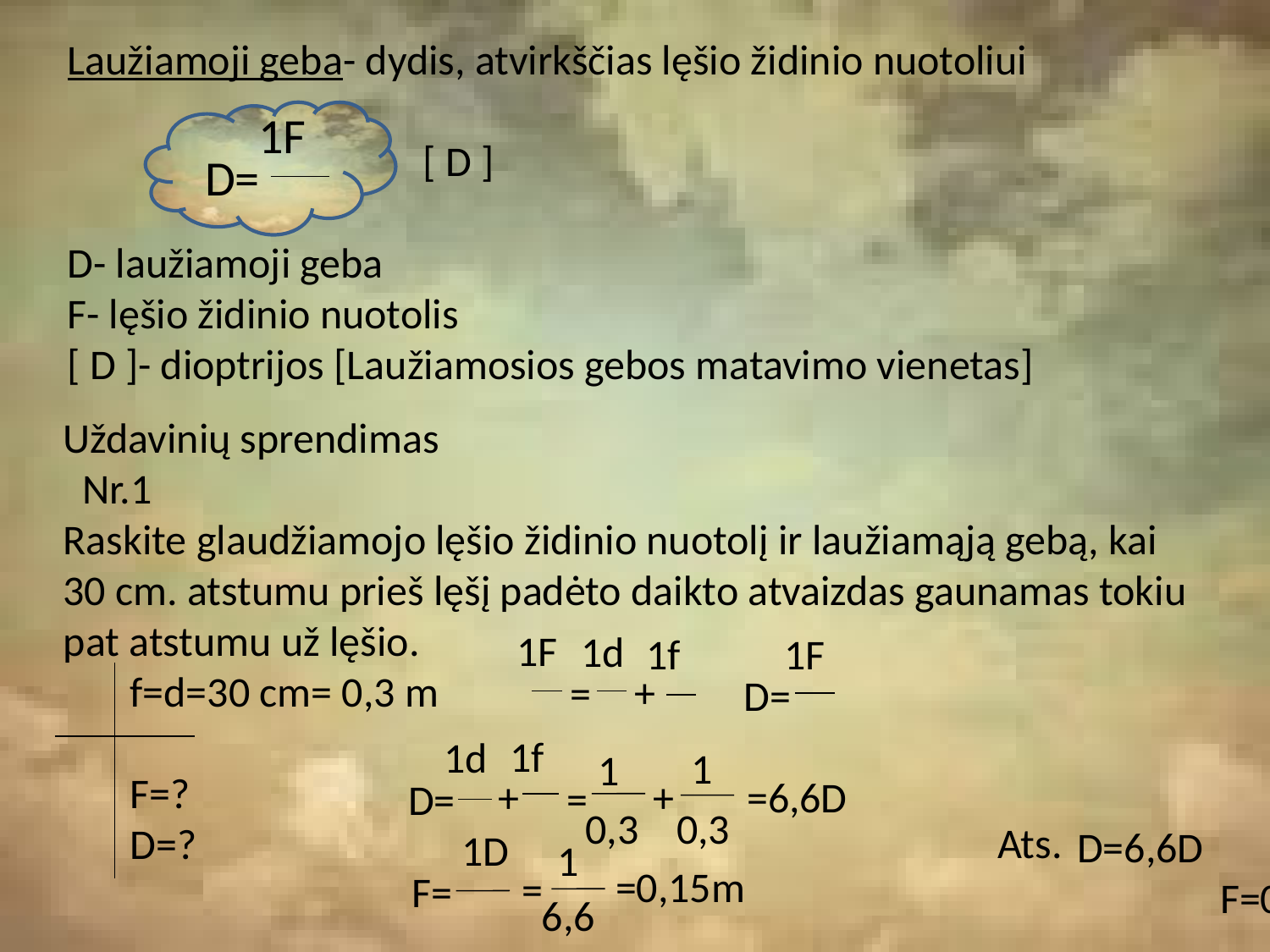

Laužiamoji geba- dydis, atvirkščias lęšio židinio nuotoliui

	                        [ D ]

D- laužiamoji geba
F- lęšio židinio nuotolis
[ D ]- dioptrijos [Laužiamosios gebos matavimo vienetas]
1F

D=
Uždavinių sprendimas
  Nr.1
Raskite glaudžiamojo lęšio židinio nuotolį ir laužiamąją gebą, kai 30 cm. atstumu prieš lęšį padėto daikto atvaizdas gaunamas tokiu pat atstumu už lęšio.
       f=d=30 cm= 0,3 m

       F=?
       D=?
1F
1d
1F
1f
+
=
D=
1f
1d
1
1
+
=6,6D
+
=
D=
0,3
0,3
Ats.
D=6,6D                                 F=0,15m
1D
1
=0,15m
=
F=
6,6